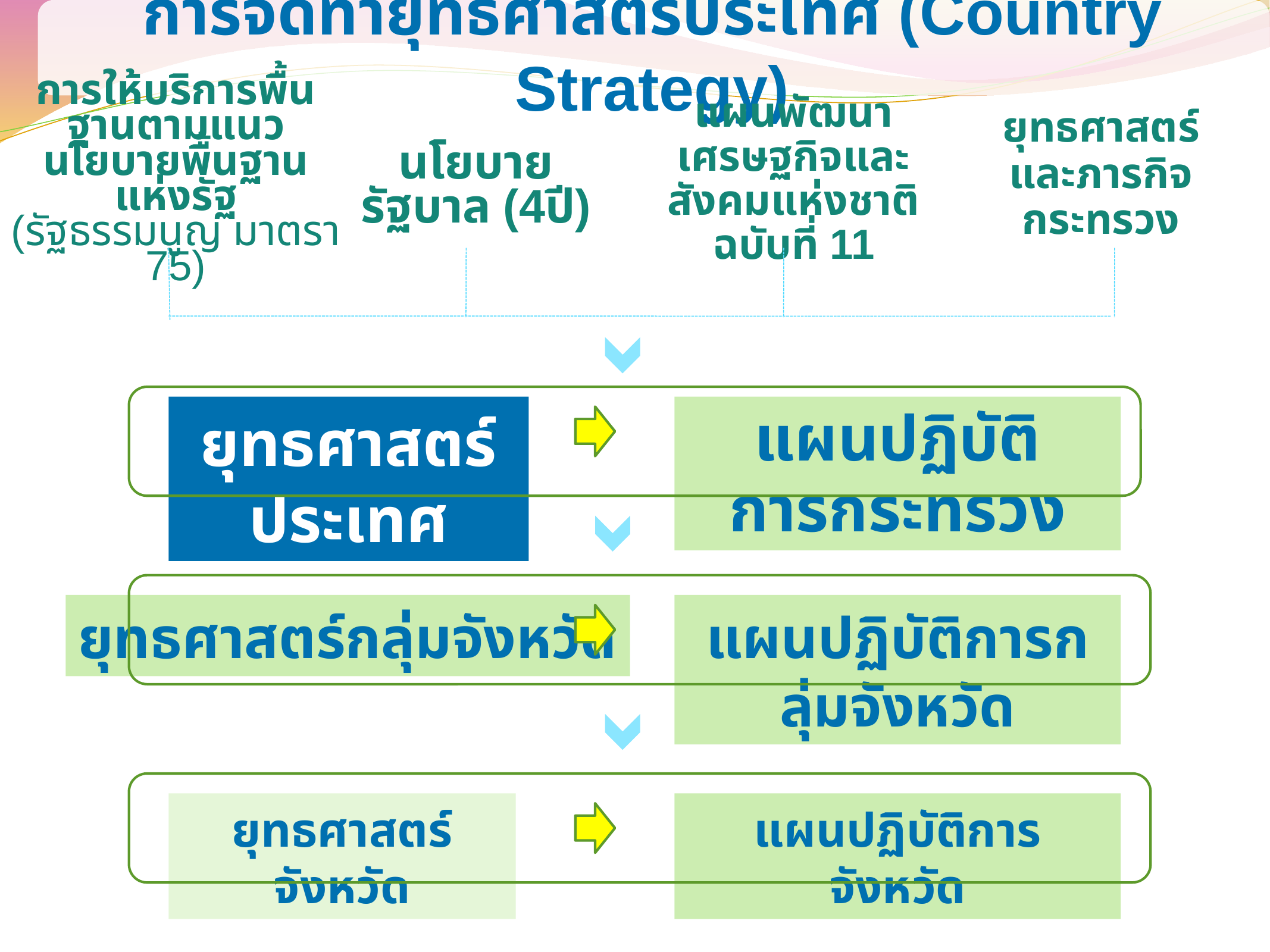

การจัดทำยุทธศาสตร์ประเทศ (Country Strategy)
การให้บริการพื้นฐานตามแนวนโยบายพื้นฐานแห่งรัฐ
(รัฐธรรมนูญ มาตรา 75)
ยุทธศาสตร์
และภารกิจกระทรวง
นโยบายรัฐบาล (4ปี)
แผนพัฒนาเศรษฐกิจและสังคมแห่งชาติ ฉบับที่ 11

แผนปฏิบัติการกระทรวง
ยุทธศาสตร์ประเทศ

ยุทธศาสตร์กลุ่มจังหวัด
แผนปฏิบัติการกลุ่มจังหวัด

ยุทธศาสตร์จังหวัด
แผนปฏิบัติการจังหวัด